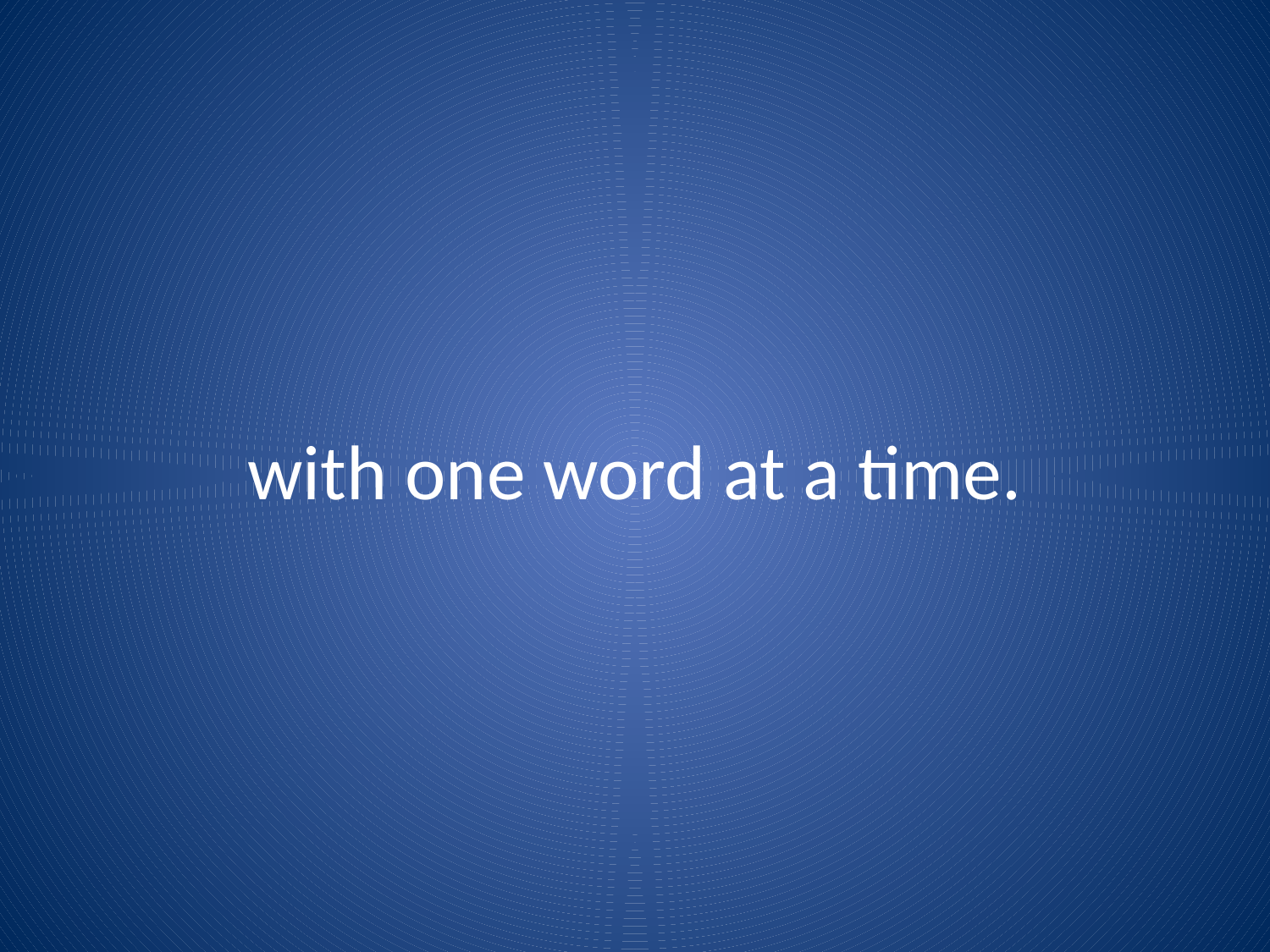

# with one word at a time.